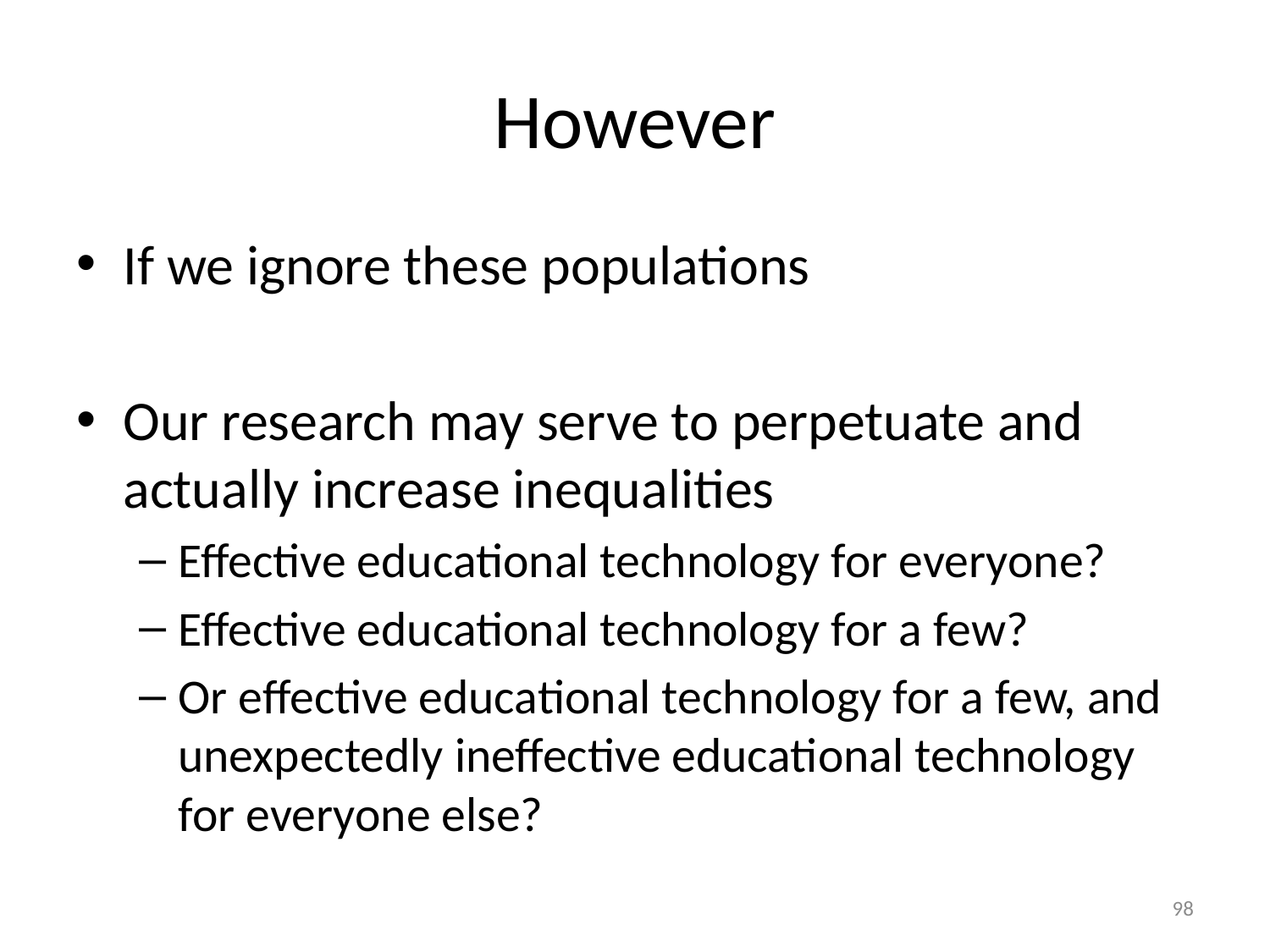

# However
If we ignore these populations

Our research may serve to perpetuate and actually increase inequalities
Effective educational technology for everyone?
Effective educational technology for a few?
Or effective educational technology for a few, and unexpectedly ineffective educational technology for everyone else?
98